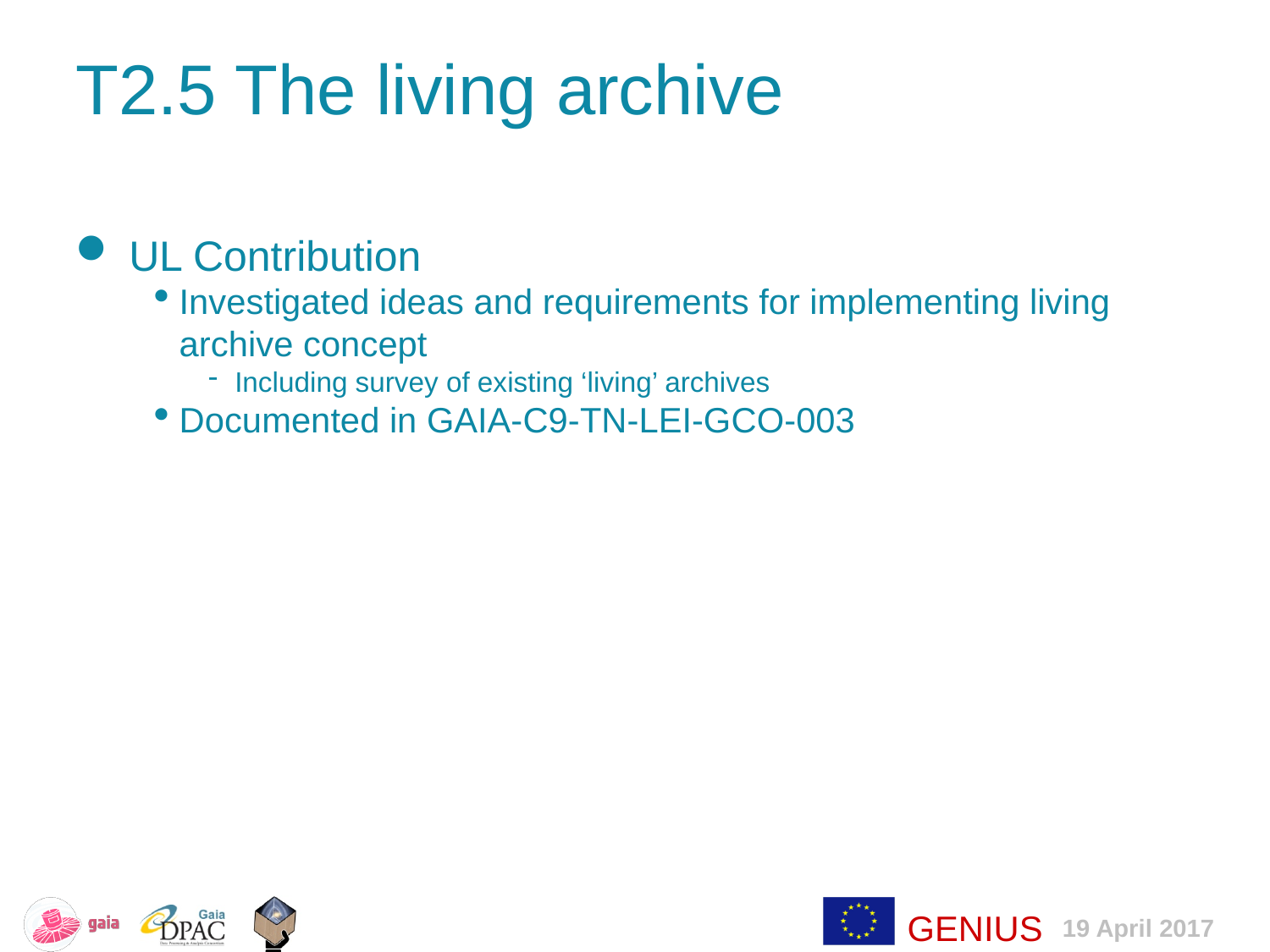

T2.5 The living archive
UL Contribution
Investigated ideas and requirements for implementing living archive concept
Including survey of existing ‘living’ archives
Documented in GAIA-C9-TN-LEI-GCO-003